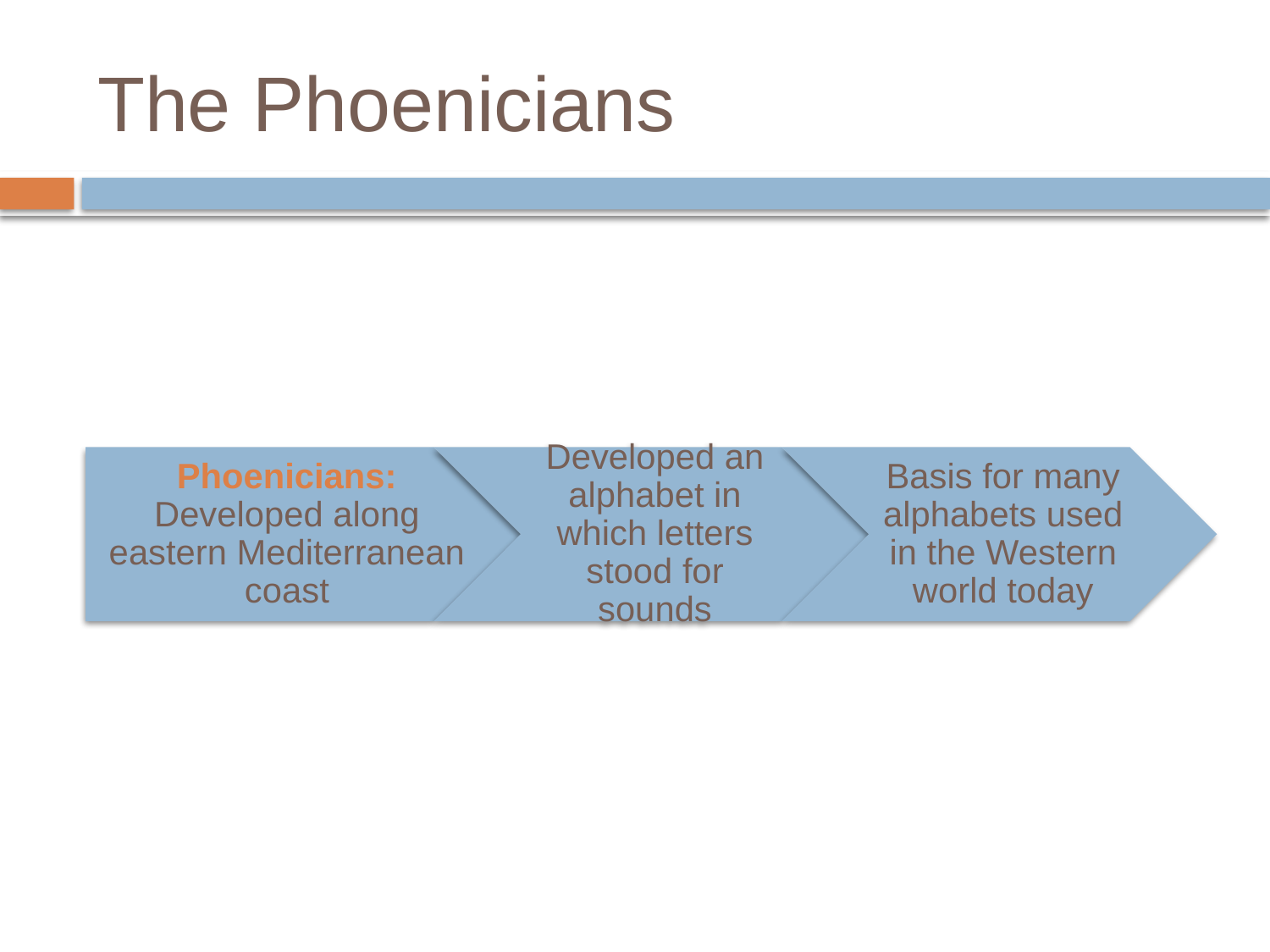

# The Phoenicians
Phoenicians: Developed along eastern Mediterranean coast
Developed an alphabet in which letters stood for sounds
Basis for many alphabets used in the Western world today